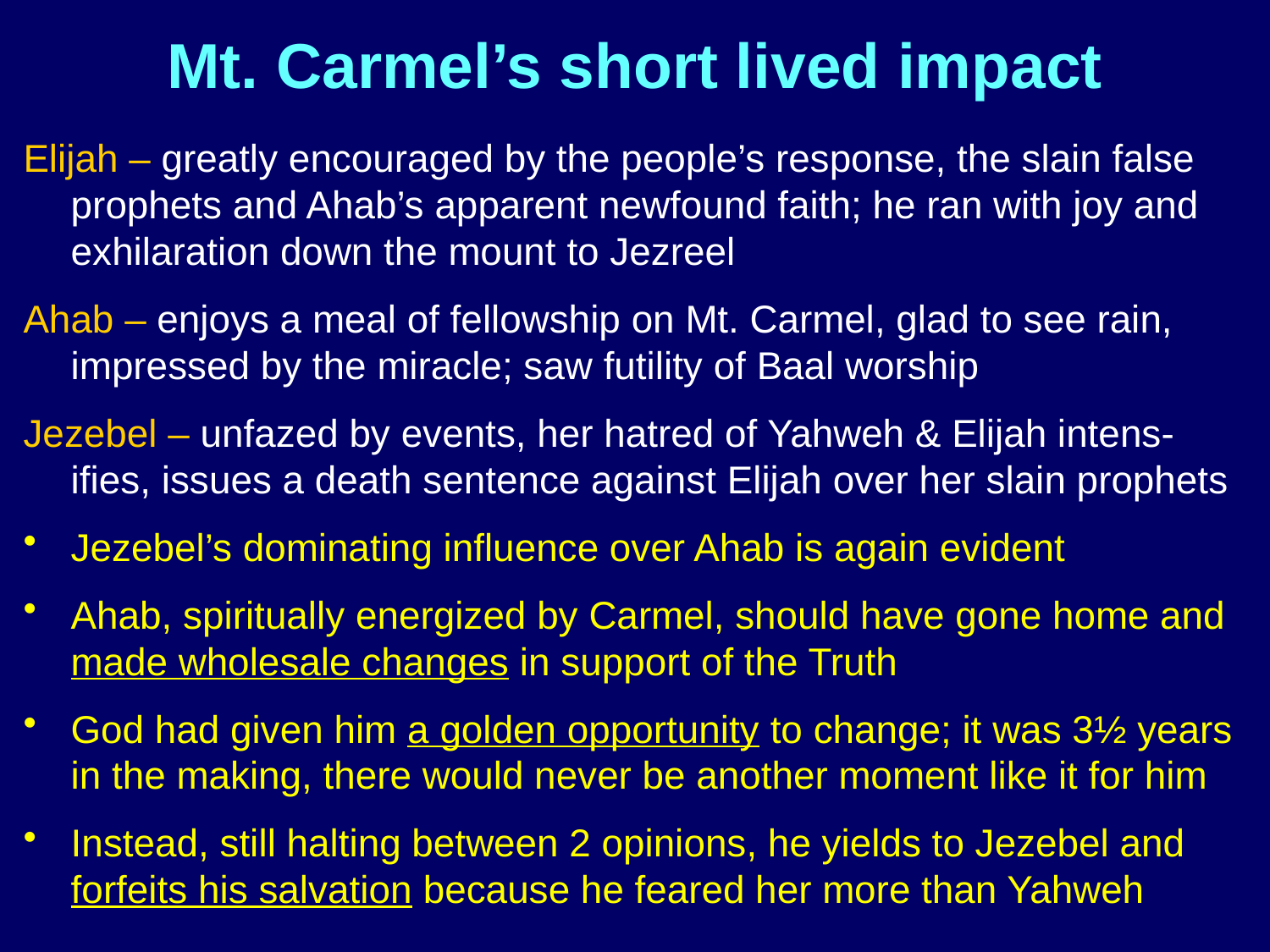

# Mt. Carmel’s short lived impact
Elijah – greatly encouraged by the people’s response, the slain false prophets and Ahab’s apparent newfound faith; he ran with joy and exhilaration down the mount to Jezreel
Ahab – enjoys a meal of fellowship on Mt. Carmel, glad to see rain, impressed by the miracle; saw futility of Baal worship
Jezebel – unfazed by events, her hatred of Yahweh & Elijah intens-ifies, issues a death sentence against Elijah over her slain prophets
Jezebel’s dominating influence over Ahab is again evident
Ahab, spiritually energized by Carmel, should have gone home and made wholesale changes in support of the Truth
God had given him a golden opportunity to change; it was 3½ years in the making, there would never be another moment like it for him
Instead, still halting between 2 opinions, he yields to Jezebel and forfeits his salvation because he feared her more than Yahweh